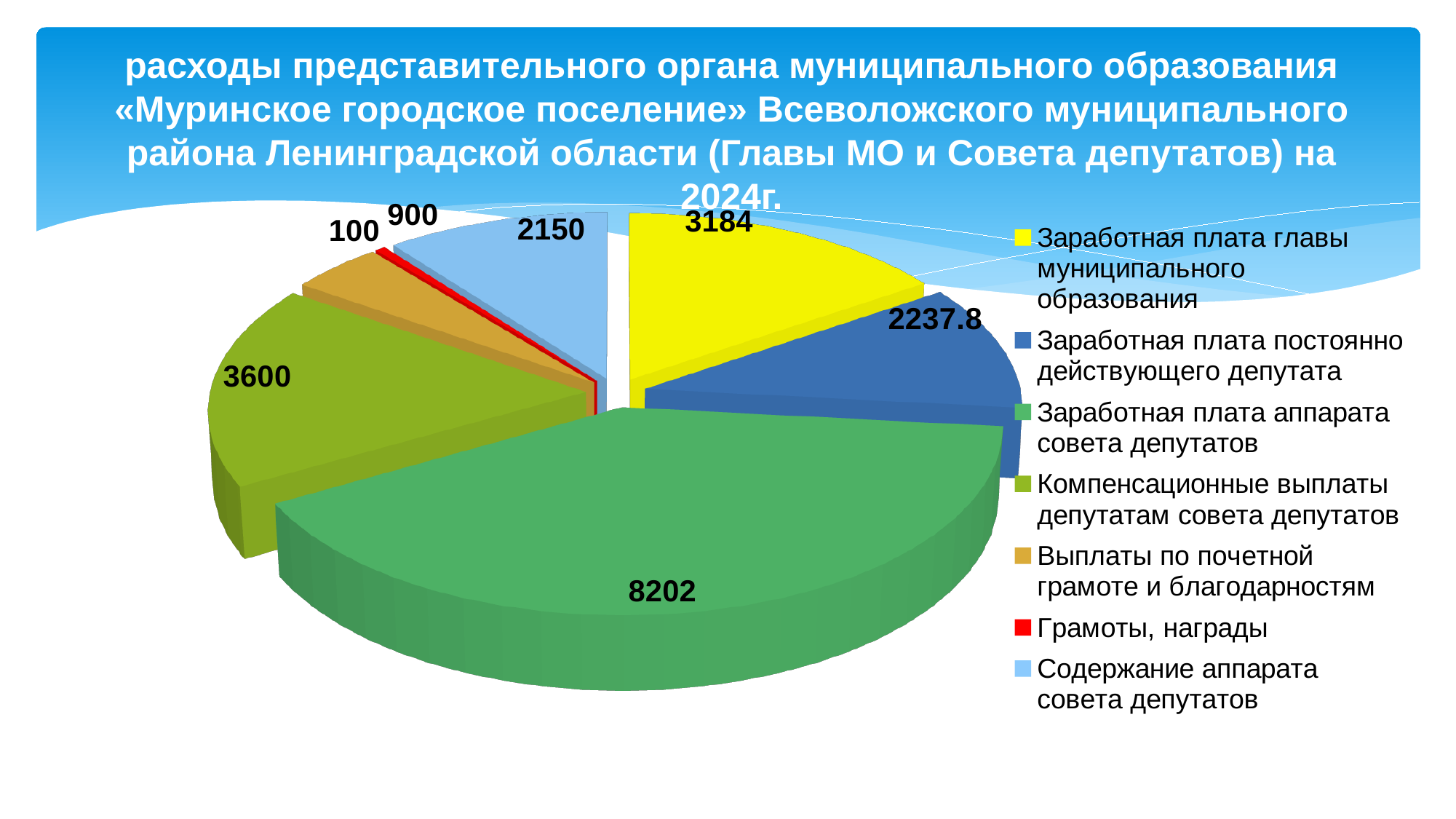

# расходы представительного органа муниципального образования «Муринское городское поселение» Всеволожского муниципального района Ленинградской области (Главы МО и Совета депутатов) на 2024г.

[unsupported chart]